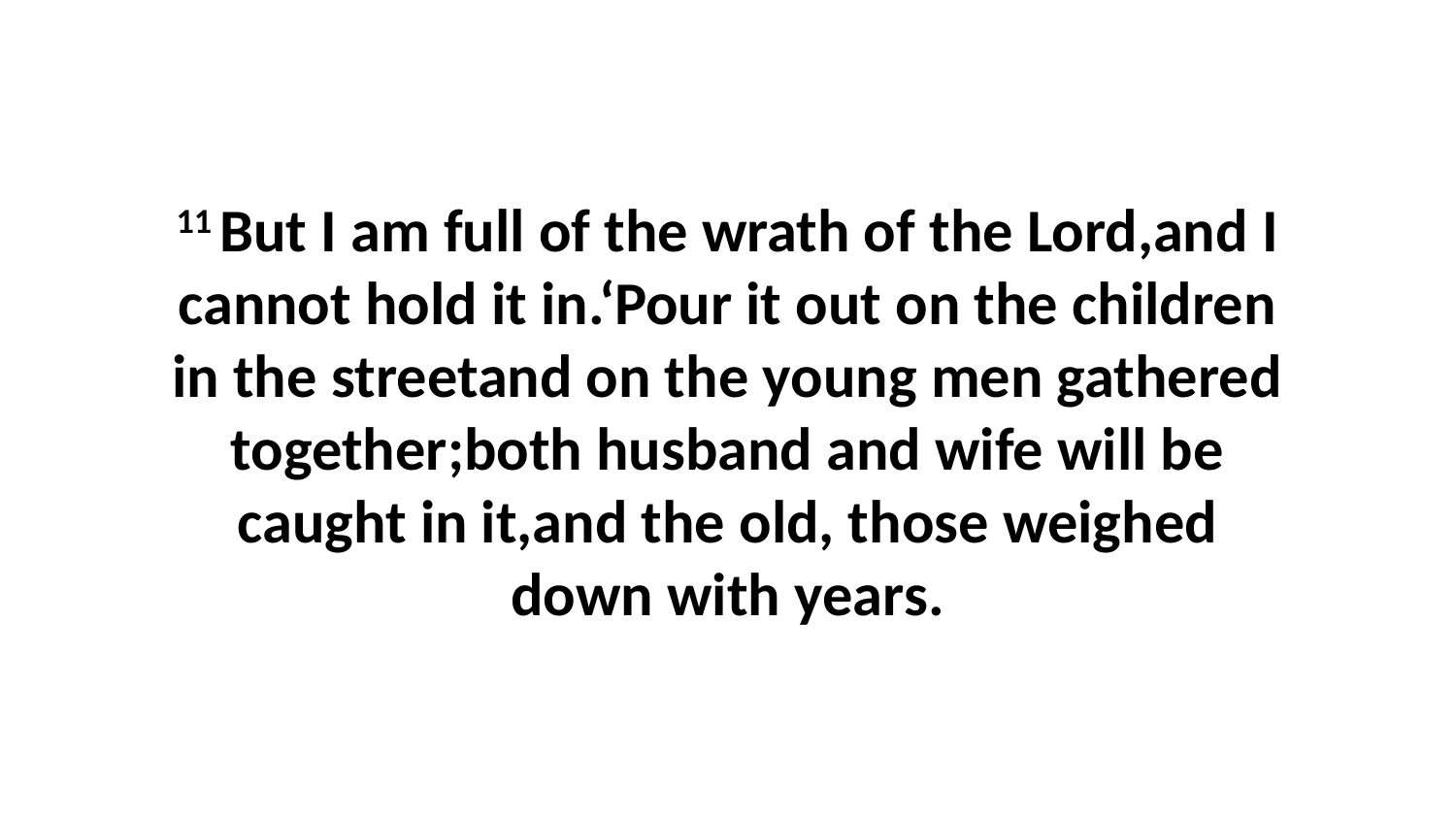

11 But I am full of the wrath of the Lord,and I cannot hold it in.‘Pour it out on the children in the streetand on the young men gathered together;both husband and wife will be caught in it,and the old, those weighed down with years.